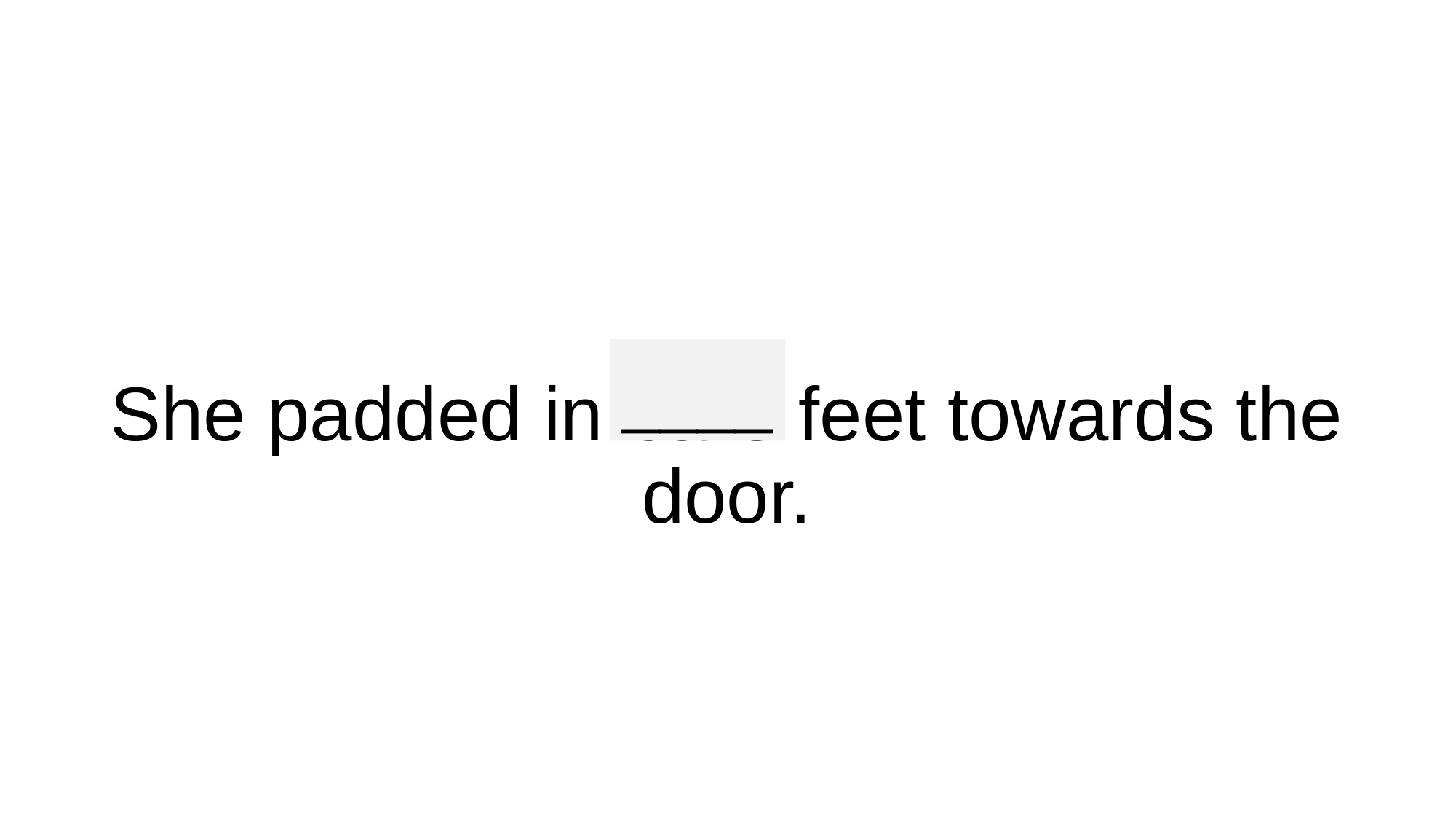

____
# She padded in bare feet towards the door.